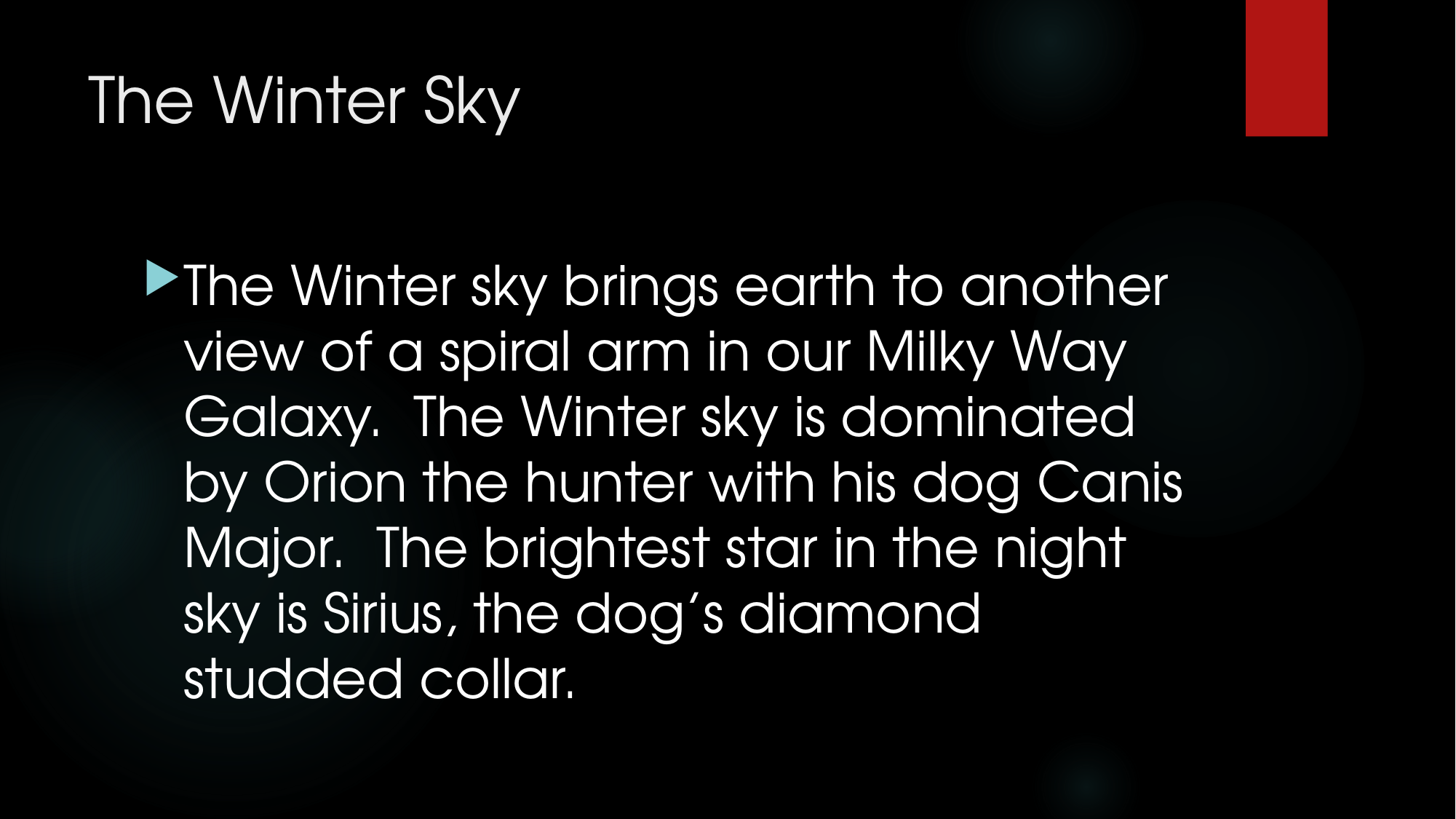

# The Winter Sky
The Winter sky brings earth to another view of a spiral arm in our Milky Way Galaxy.  The Winter sky is dominated by Orion the hunter with his dog Canis Major.  The brightest star in the night sky is Sirius, the dog’s diamond studded collar.